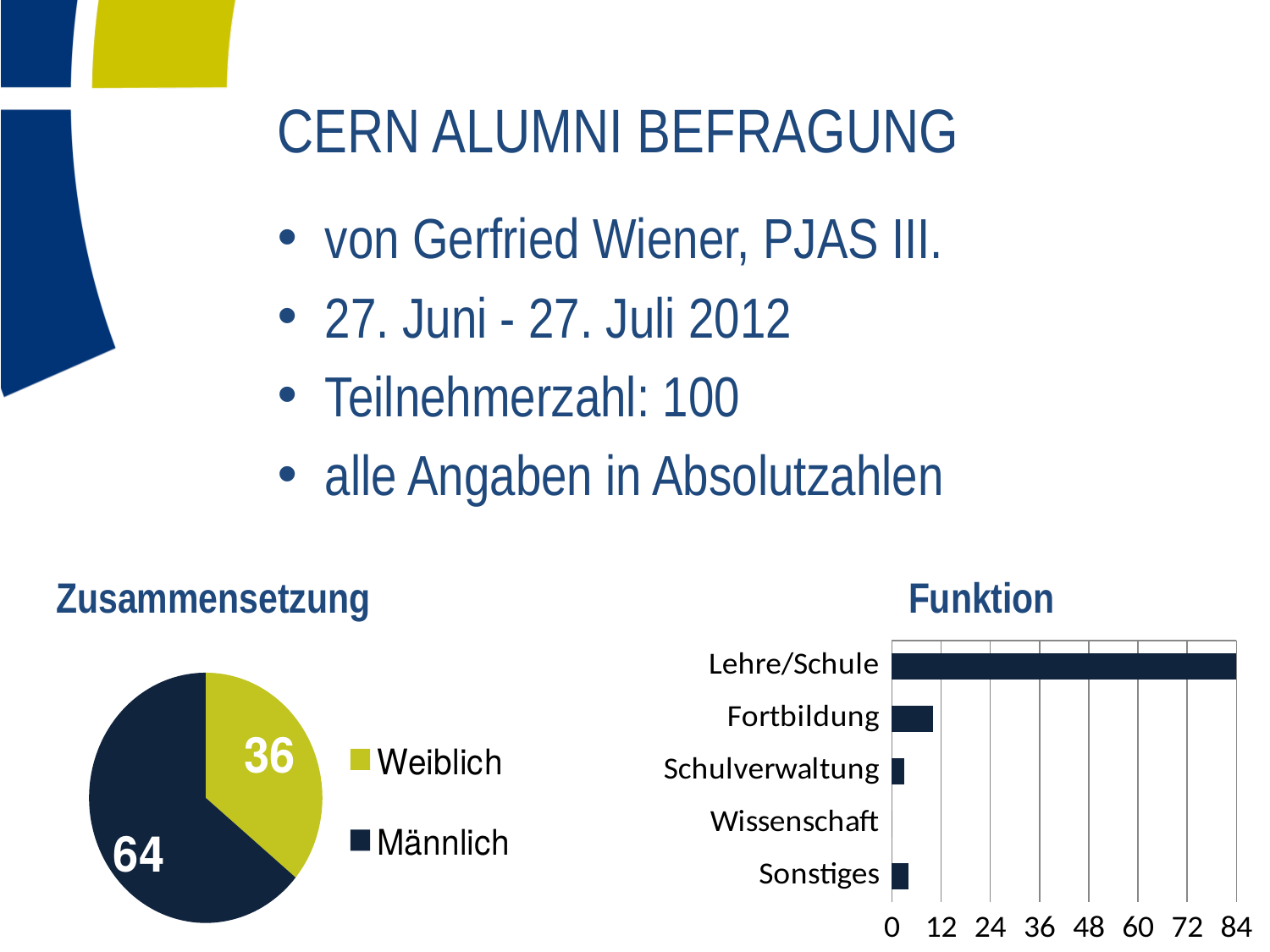

# CERN ALUMNI BEFRAGUNG
von Gerfried Wiener, PJAS III.
27. Juni - 27. Juli 2012
Teilnehmerzahl: 100
alle Angaben in Absolutzahlen
Zusammensetzung
Funktion

### Chart

| Category | Untitled 1 |
|---|---|
| Lehre/Schule | 84.0 |
| Fortbildung | 10.0 |
| Schulverwaltung | 3.0 |
| Wissenschaft | 0.0 |
| Sonstiges | 4.0 |

### Chart

| Category | Untitled 1 |
|---|---|
| Weiblich | 36.0 |
| Männlich | 64.0 |